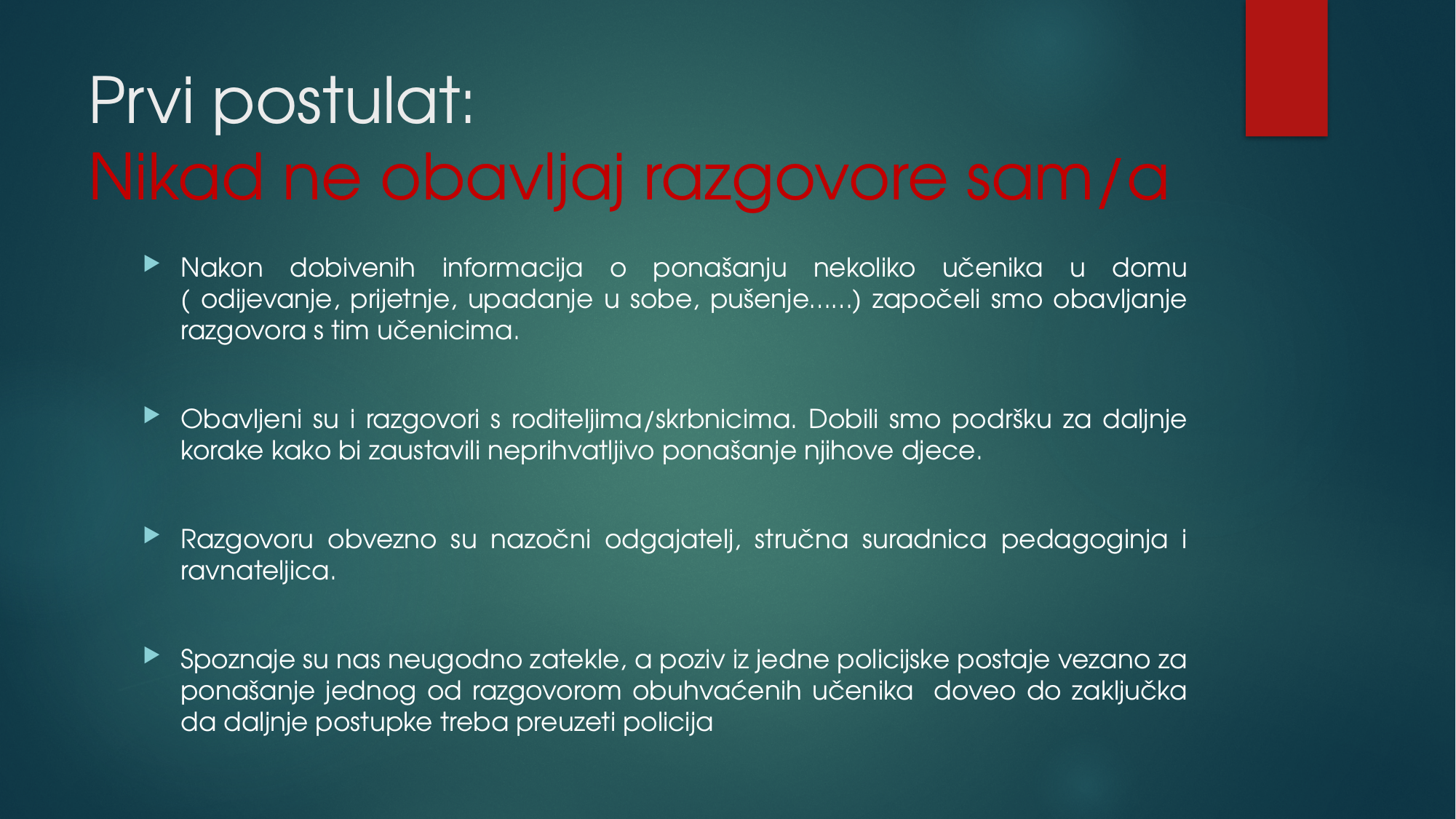

# Prvi postulat: Nikad ne obavljaj razgovore sam/a
Nakon dobivenih informacija o ponašanju nekoliko učenika u domu ( odijevanje, prijetnje, upadanje u sobe, pušenje……) započeli smo obavljanje razgovora s tim učenicima.

Obavljeni su i razgovori s roditeljima/skrbnicima. Dobili smo podršku za daljnje korake kako bi zaustavili neprihvatljivo ponašanje njihove djece.

Razgovoru obvezno su nazočni odgajatelj, stručna suradnica pedagoginja i ravnateljica.

Spoznaje su nas neugodno zatekle, a poziv iz jedne policijske postaje vezano za ponašanje jednog od razgovorom obuhvaćenih učenika  doveo do zaključka da daljnje postupke treba preuzeti policija